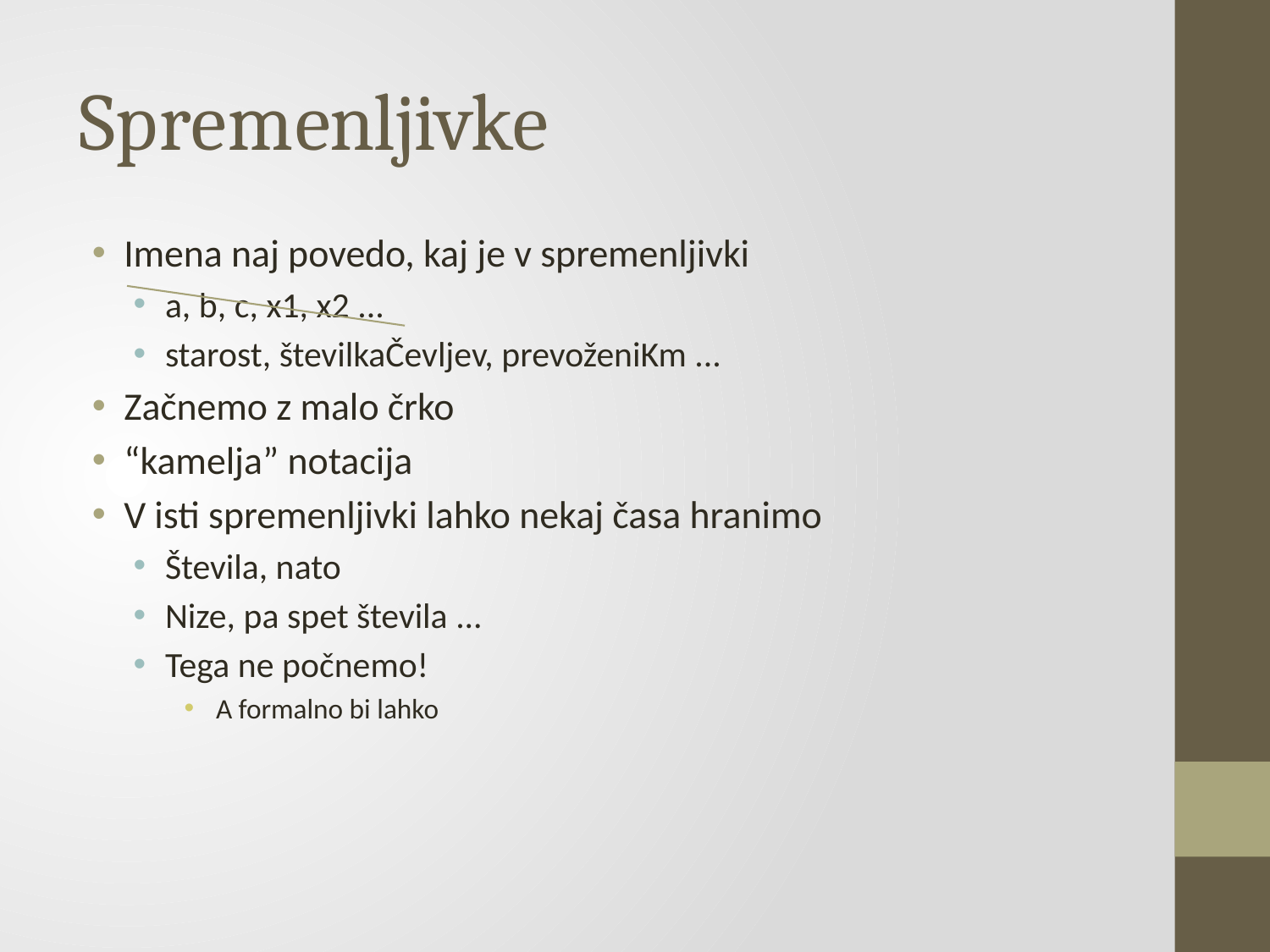

# Spremenljivke
Imena naj povedo, kaj je v spremenljivki
a, b, c, x1, x2 ...
starost, številkaČevljev, prevoženiKm ...
Začnemo z malo črko
“kamelja” notacija
V isti spremenljivki lahko nekaj časa hranimo
Števila, nato
Nize, pa spet števila ...
Tega ne počnemo!
A formalno bi lahko